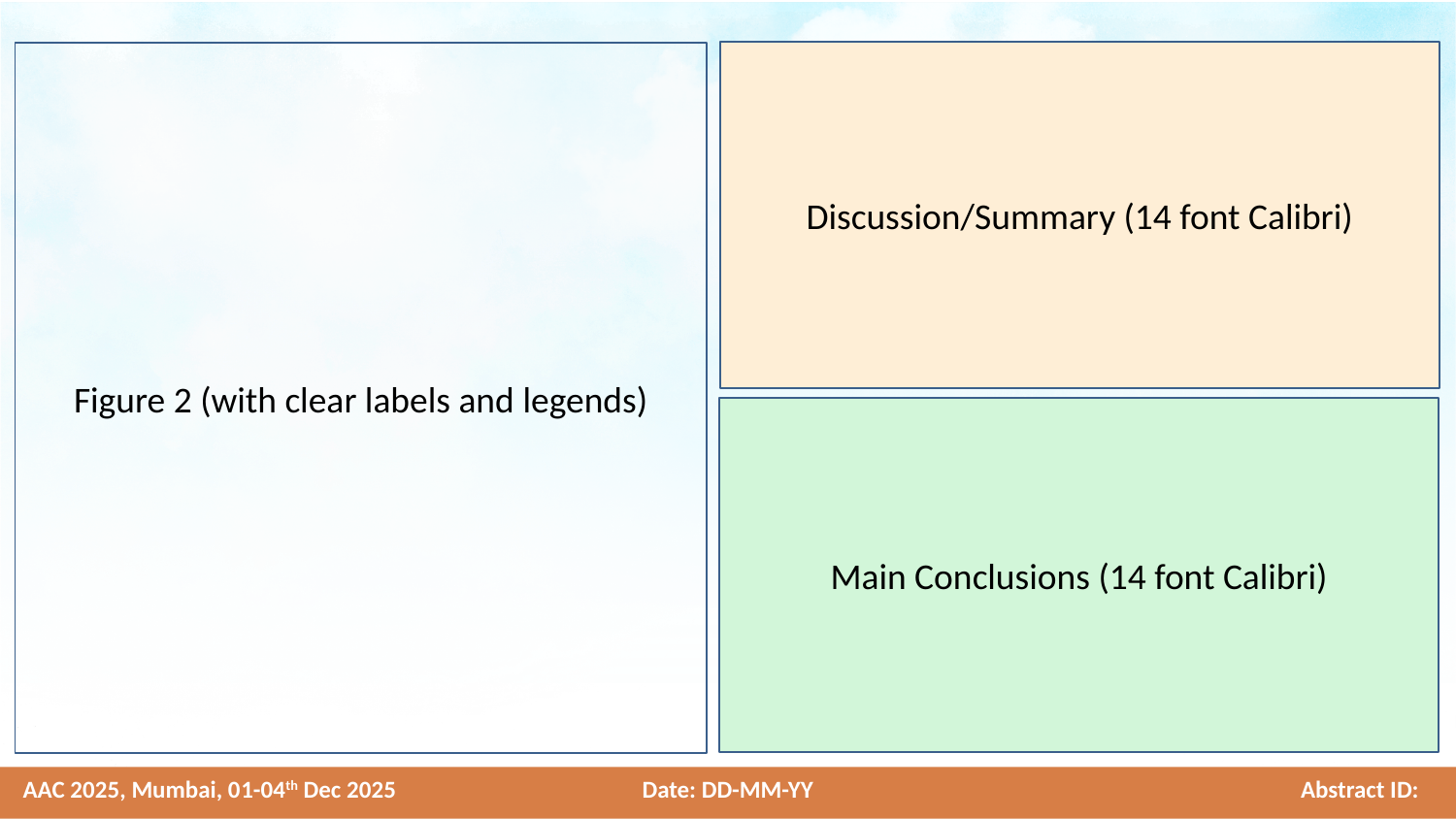

Discussion/Summary (14 font Calibri)
Figure 2 (with clear labels and legends)
Main Conclusions (14 font Calibri)
AAC 2025, Mumbai, 01-04th Dec 2025
Date: DD-MM-YY
Abstract ID: